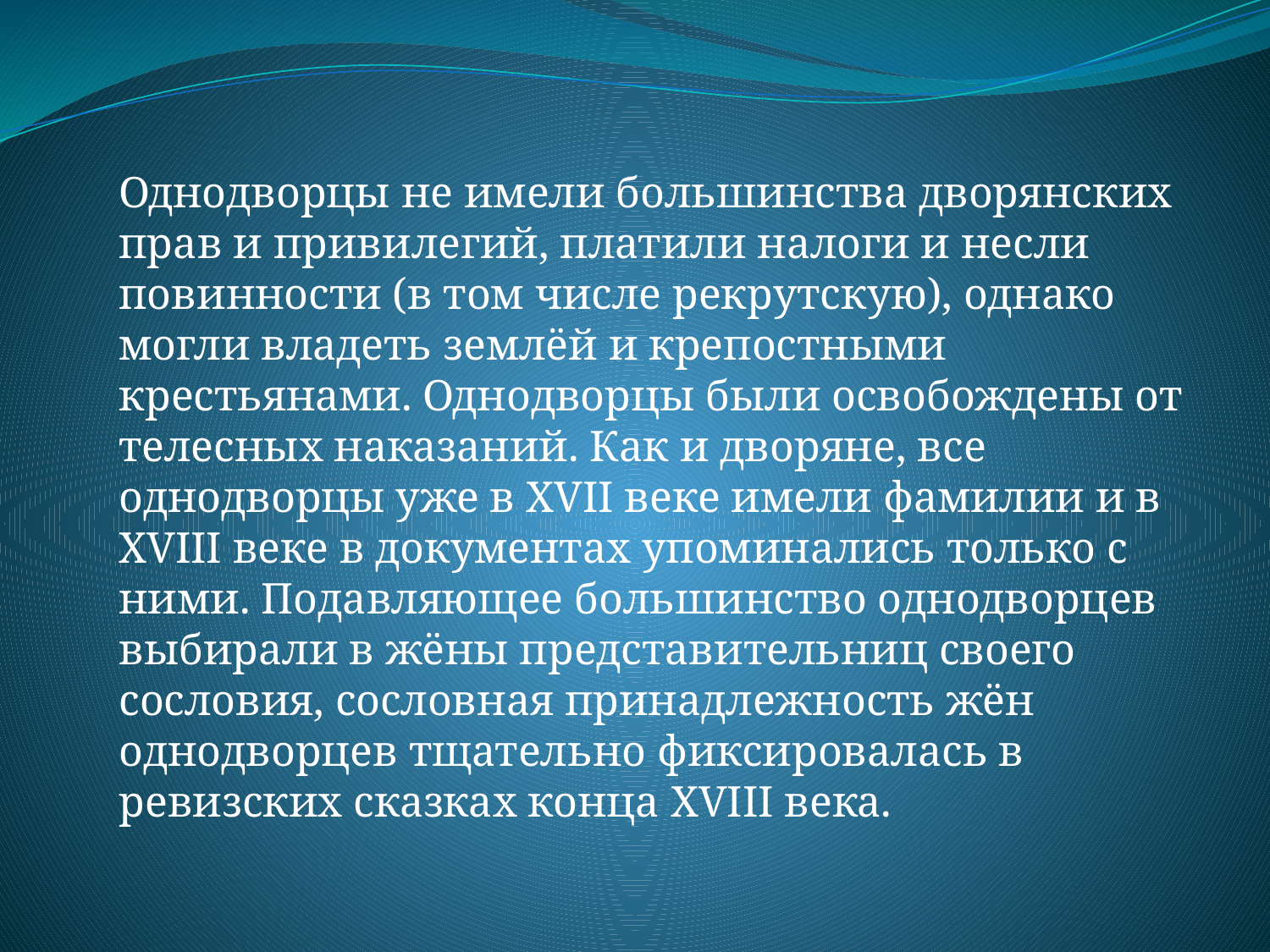

Однодворцы не имели большинства дворянских прав и привилегий, платили налоги и несли повинности (в том числе рекрутскую), однако могли владеть землёй и крепостными крестьянами. Однодворцы были освобождены от телесных наказаний. Как и дворяне, все однодворцы уже в XVII веке имели фамилии и в XVIII веке в документах упоминались только с ними. Подавляющее большинство однодворцев выбирали в жёны представительниц своего сословия, сословная принадлежность жён однодворцев тщательно фиксировалась в ревизских сказках конца XVIII века.